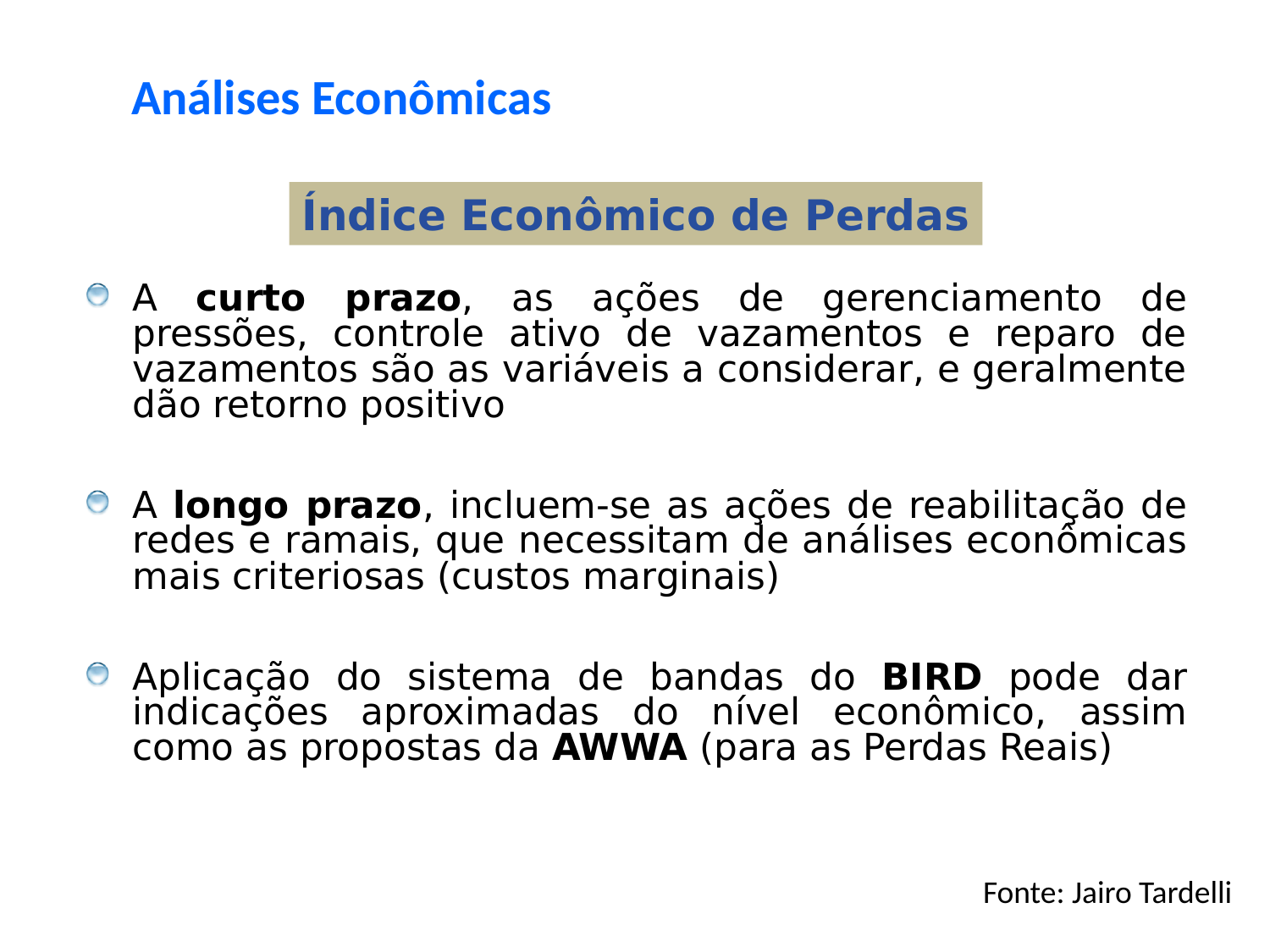

Análises Econômicas
Índice Econômico de Perdas
A curto prazo, as ações de gerenciamento de pressões, controle ativo de vazamentos e reparo de vazamentos são as variáveis a considerar, e geralmente dão retorno positivo

A longo prazo, incluem-se as ações de reabilitação de redes e ramais, que necessitam de análises econômicas mais criteriosas (custos marginais)

Aplicação do sistema de bandas do BIRD pode dar indicações aproximadas do nível econômico, assim como as propostas da AWWA (para as Perdas Reais)
Fonte: Jairo Tardelli